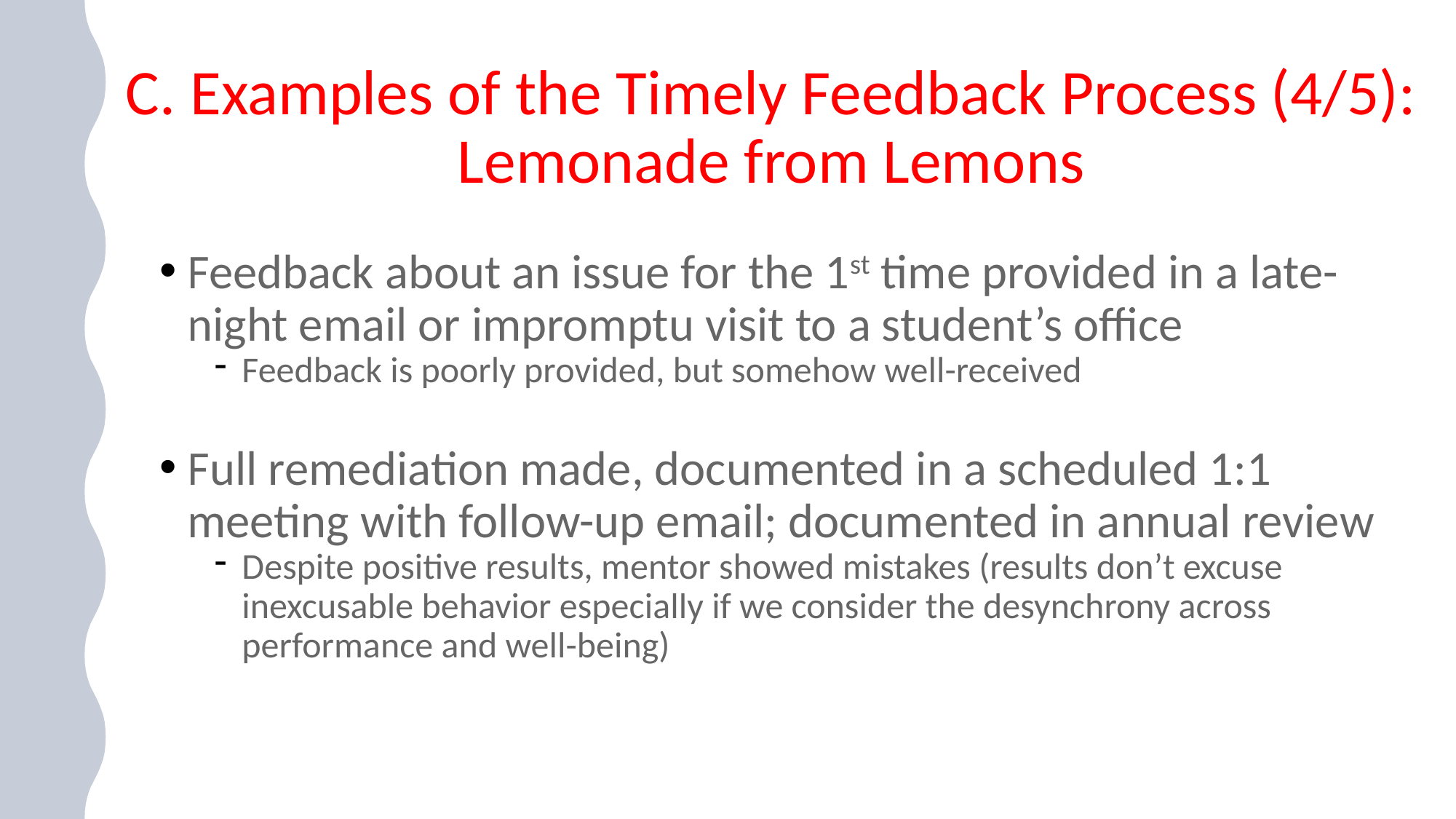

# C. Examples of the Timely Feedback Process (4/5): Lemonade from Lemons
Feedback about an issue for the 1st time provided in a late-night email or impromptu visit to a student’s office
Feedback is poorly provided, but somehow well-received

Full remediation made, documented in a scheduled 1:1 meeting with follow-up email; documented in annual review
Despite positive results, mentor showed mistakes (results don’t excuse inexcusable behavior especially if we consider the desynchrony across performance and well-being)